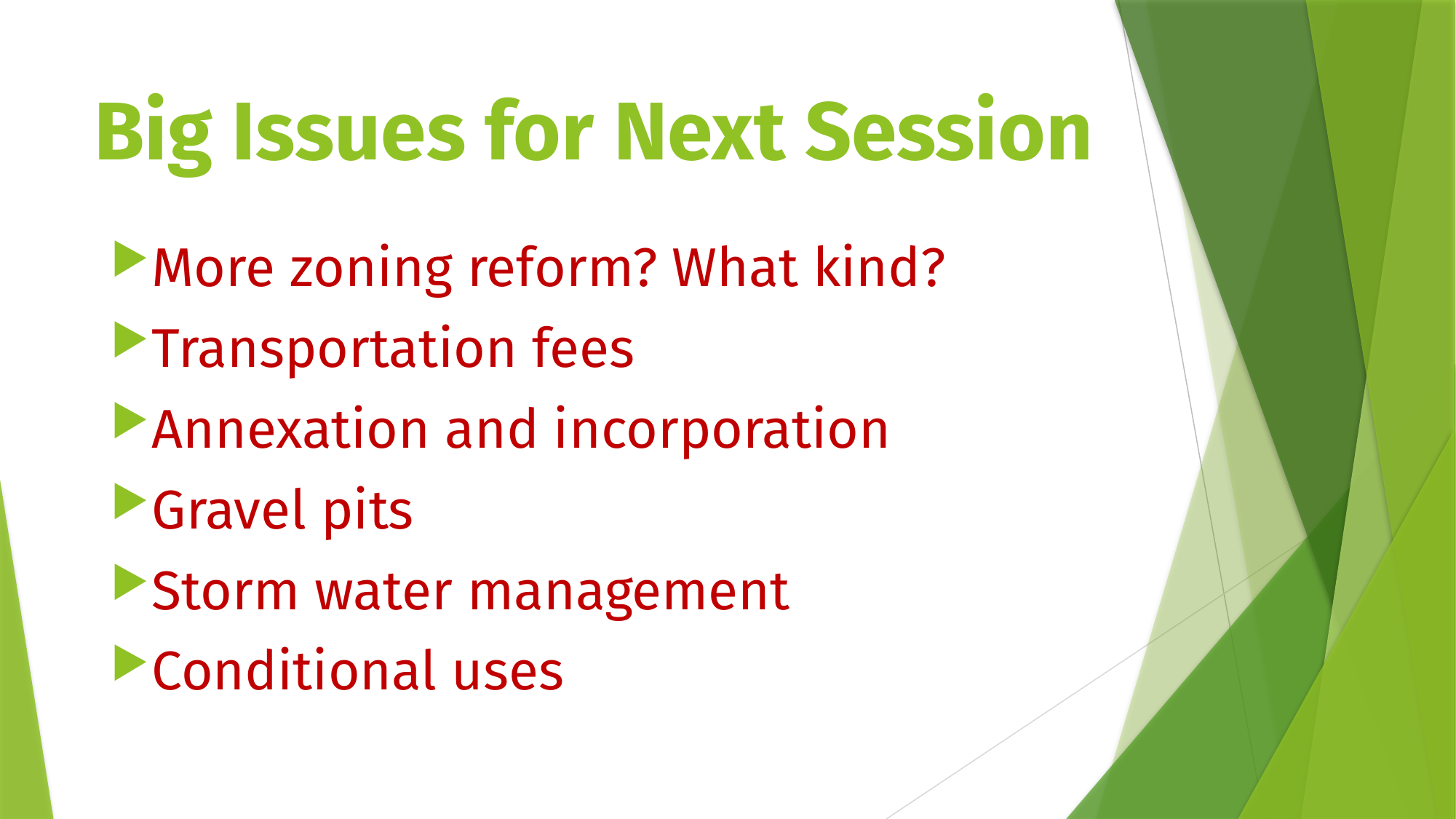

# Big Issues for Next Session
More zoning reform? What kind?
Transportation fees
Annexation and incorporation
Gravel pits
Storm water management
Conditional uses